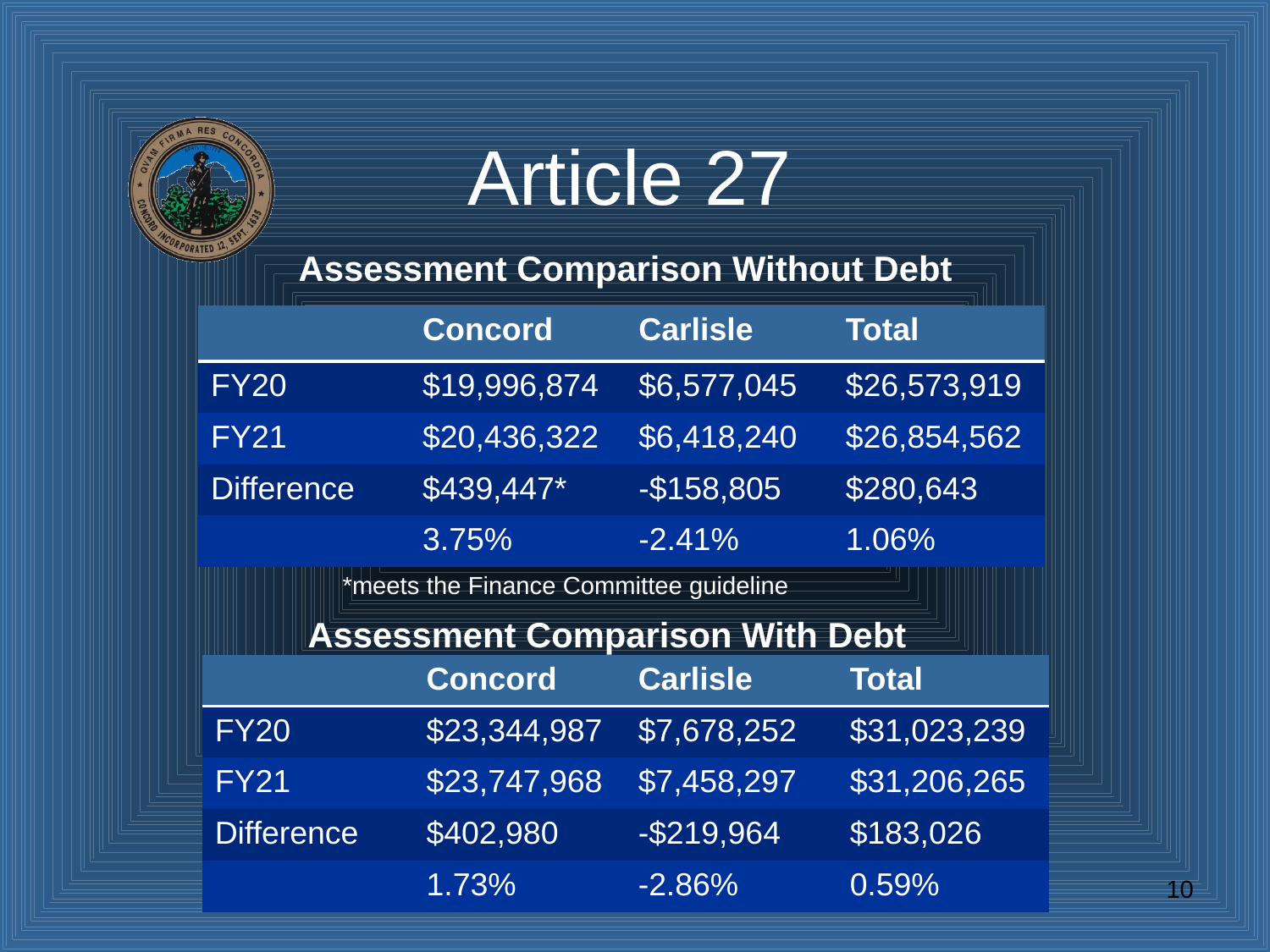

# Article 27
Assessment Comparison Without Debt
|  | Concord | Carlisle | Total |
| --- | --- | --- | --- |
| FY20 | $19,996,874 | $6,577,045 | $26,573,919 |
| FY21 | $20,436,322 | $6,418,240 | $26,854,562 |
| Difference | $439,447\* | -$158,805 | $280,643 |
|  | 3.75% | -2.41% | 1.06% |
*meets the Finance Committee guideline
Assessment Comparison With Debt
|  | Concord | Carlisle | Total |
| --- | --- | --- | --- |
| FY20 | $23,344,987 | $7,678,252 | $31,023,239 |
| FY21 | $23,747,968 | $7,458,297 | $31,206,265 |
| Difference | $402,980 | -$219,964 | $183,026 |
|  | 1.73% | -2.86% | 0.59% |
10